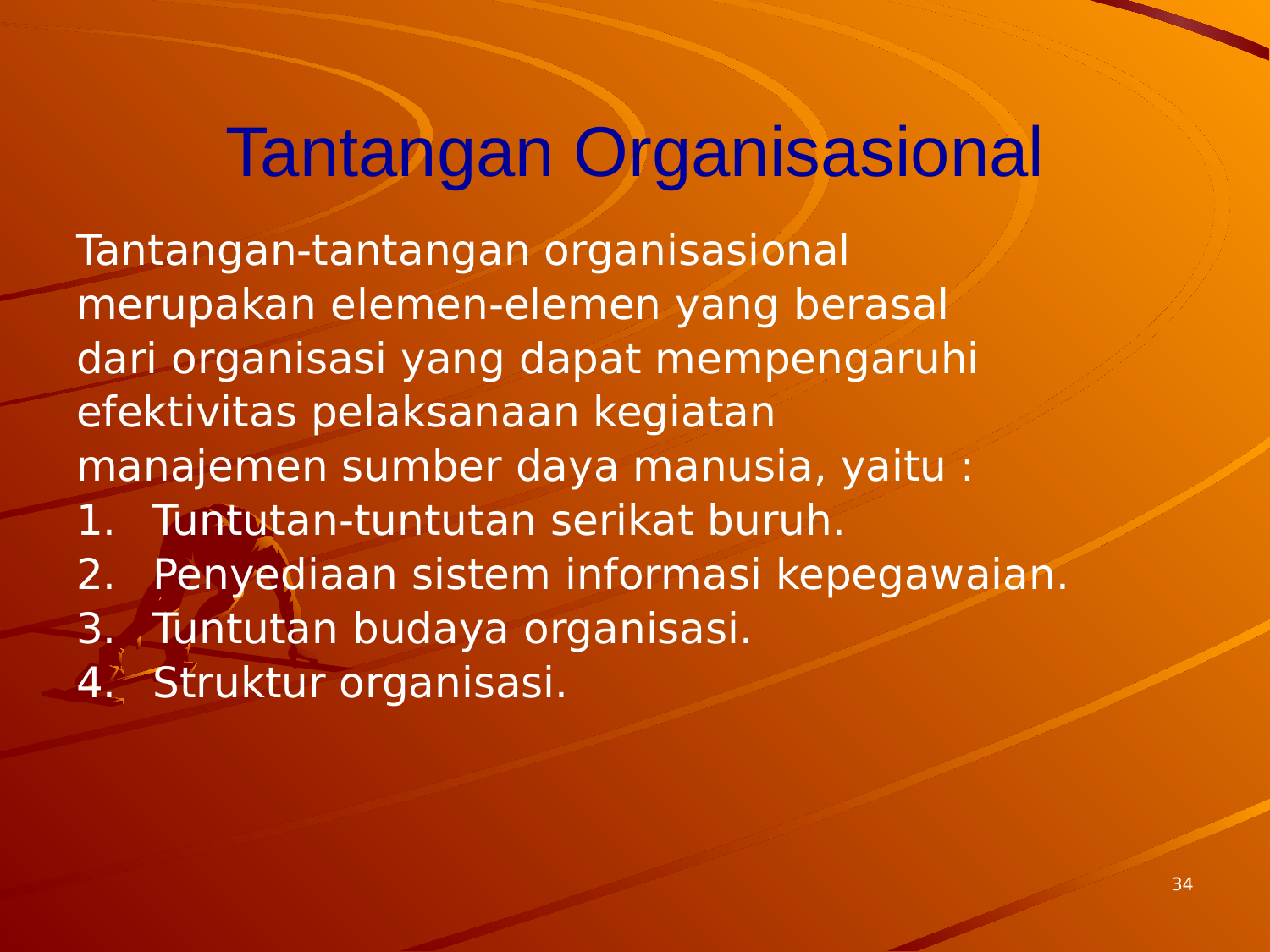

# Tantangan Organisasional
Tantangan-tantangan organisasional
merupakan elemen-elemen yang berasal
dari organisasi yang dapat mempengaruhi
efektivitas pelaksanaan kegiatan
manajemen sumber daya manusia, yaitu :
1.	Tuntutan-tuntutan serikat buruh.
2.	Penyediaan sistem informasi kepegawaian.
3.	Tuntutan budaya organisasi.
4.	Struktur organisasi.
34